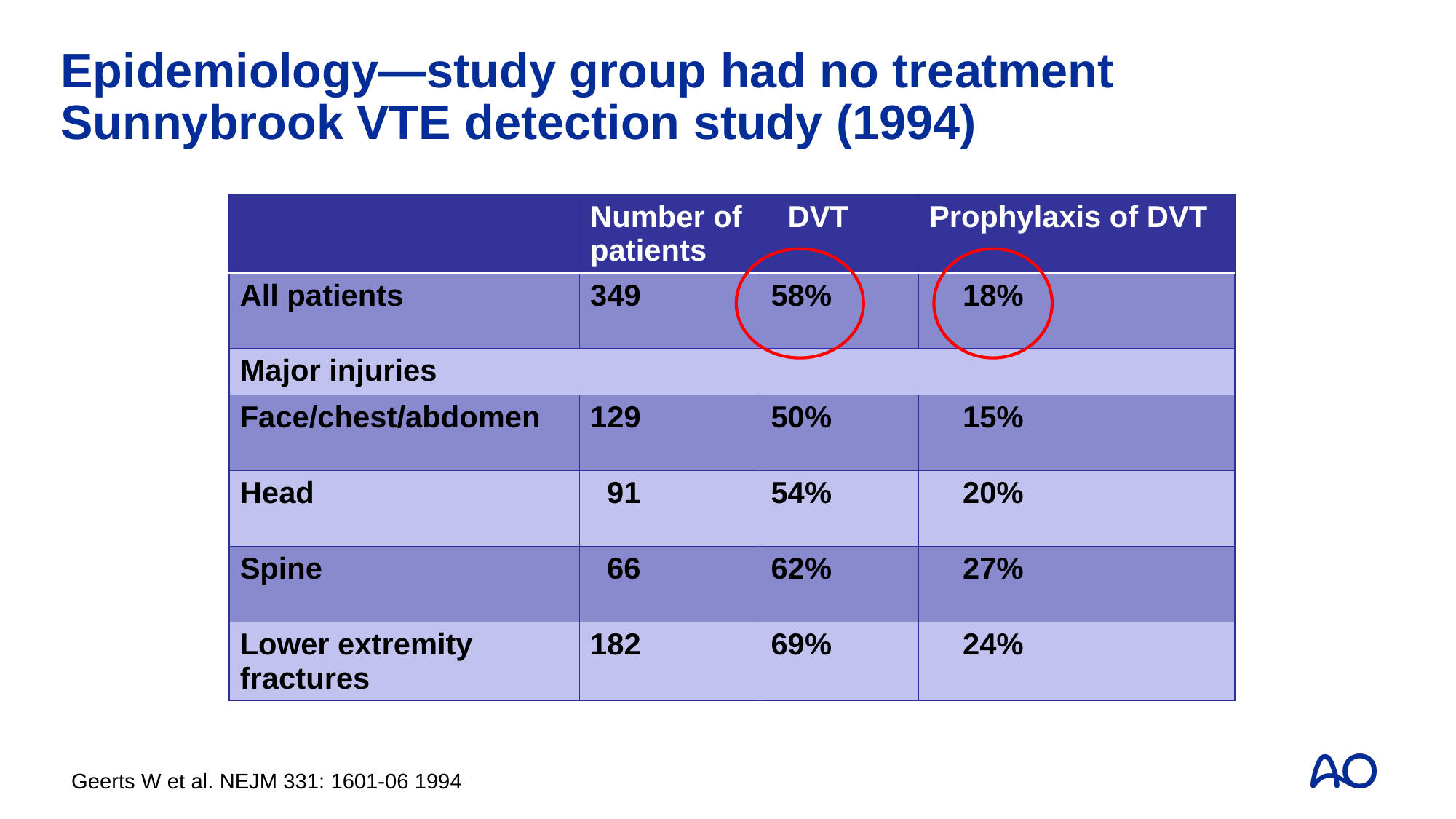

# Epidemiology—study group had no treatment Sunnybrook VTE detection study (1994)
|  | Number of patients | DVT | Prophylaxis of DVT |
| --- | --- | --- | --- |
| All patients | 349 | 58% | 18% |
| Major injuries |  |  |  |
| Face/chest/abdomen | 129 | 50% | 15% |
| Head | 91 | 54% | 20% |
| Spine | 66 | 62% | 27% |
| Lower extremity fractures | 182 | 69% | 24% |

Geerts W et al. NEJM 331: 1601-06 1994